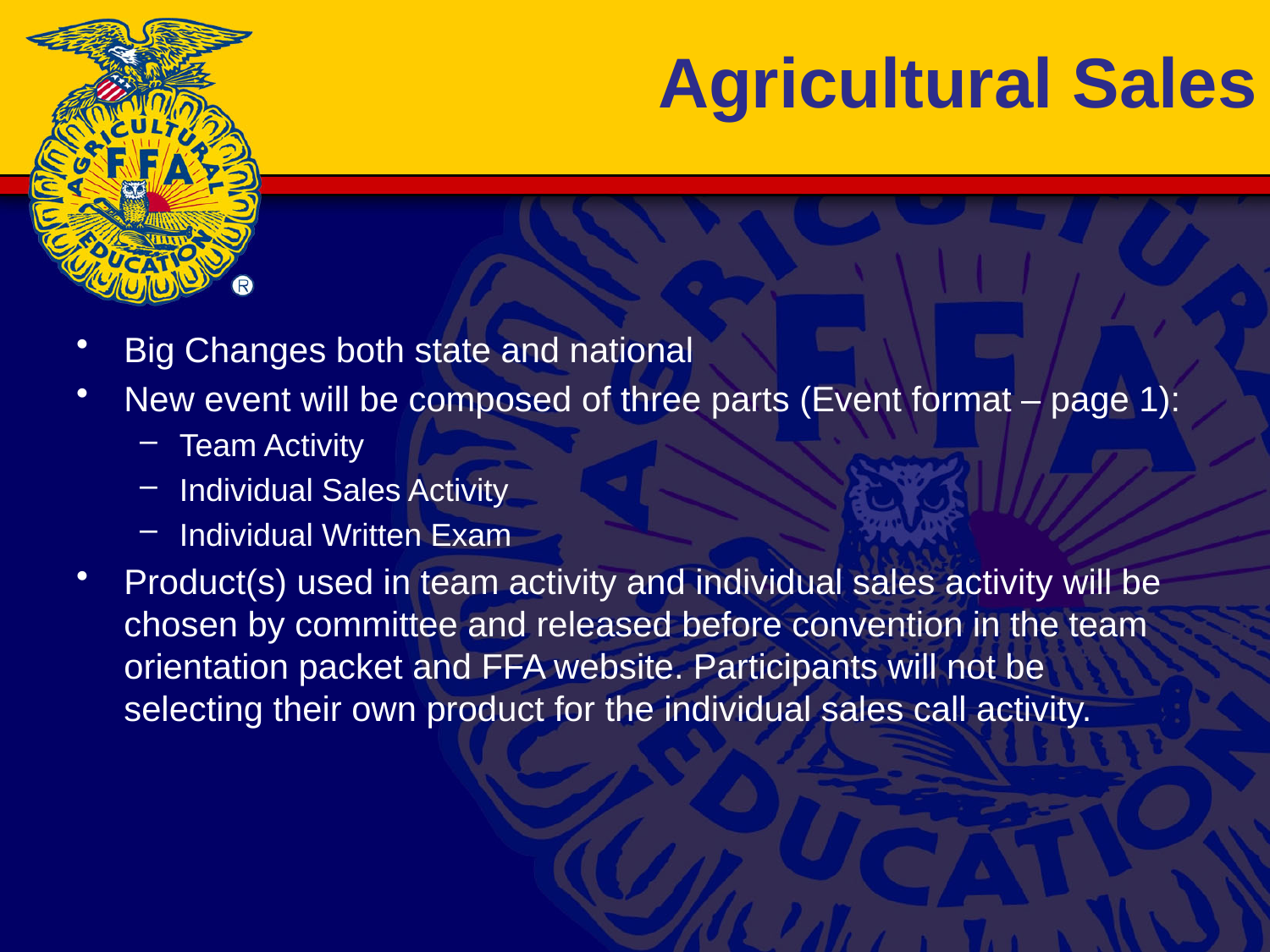

# Agricultural Sales

Big Changes both state and national
New event will be composed of three parts (Event format – page 1):
Team Activity
Individual Sales Activity
Individual Written Exam
Product(s) used in team activity and individual sales activity will be chosen by committee and released before convention in the team orientation packet and FFA website. Participants will not be selecting their own product for the individual sales call activity.